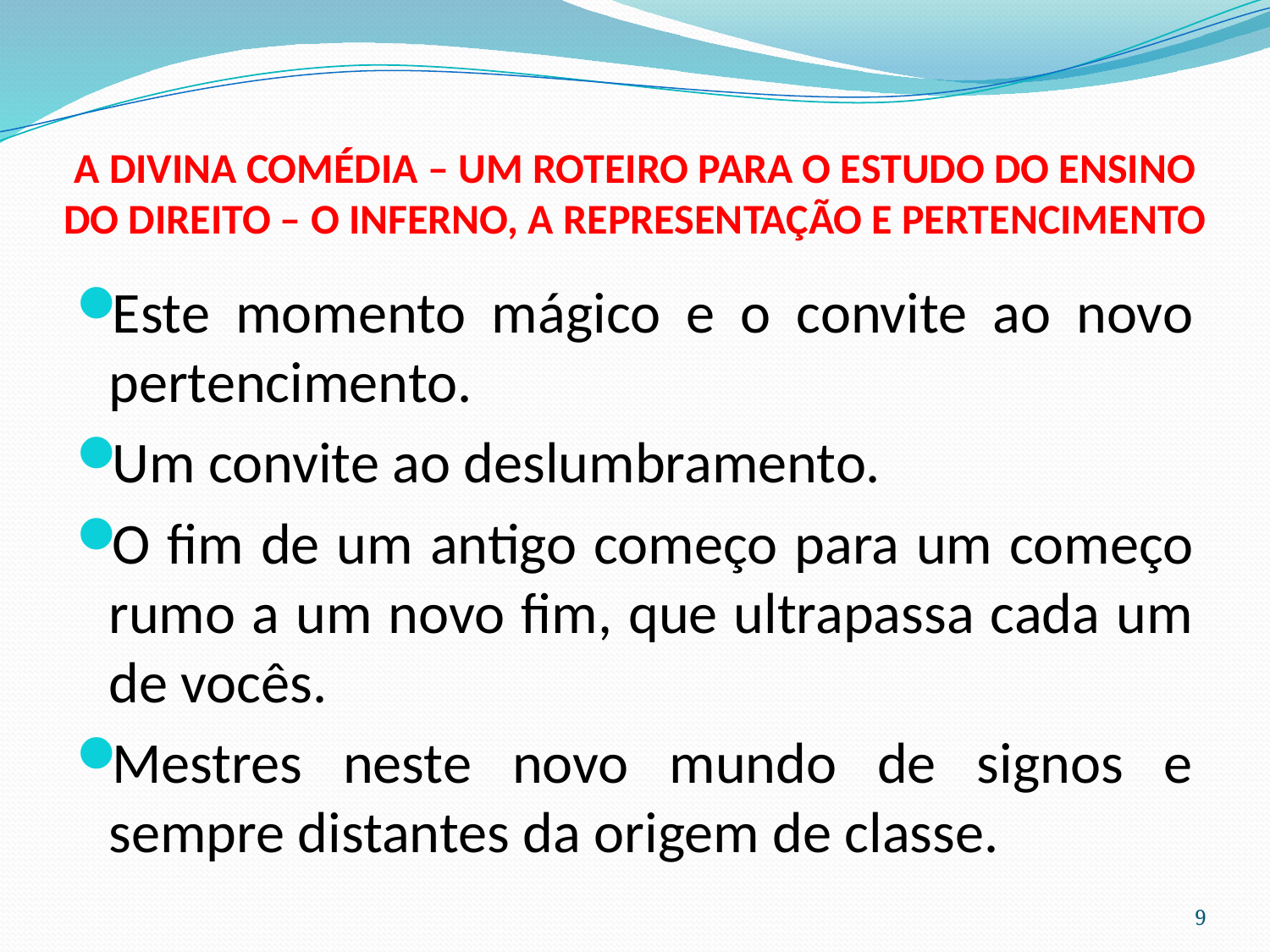

# A DIVINA COMÉDIA – UM ROTEIRO PARA O ESTUDO DO ENSINO DO DIREITO – O INFERNO, A REPRESENTAÇÃO E PERTENCIMENTO
Este momento mágico e o convite ao novo pertencimento.
Um convite ao deslumbramento.
O fim de um antigo começo para um começo rumo a um novo fim, que ultrapassa cada um de vocês.
Mestres neste novo mundo de signos e sempre distantes da origem de classe.

9